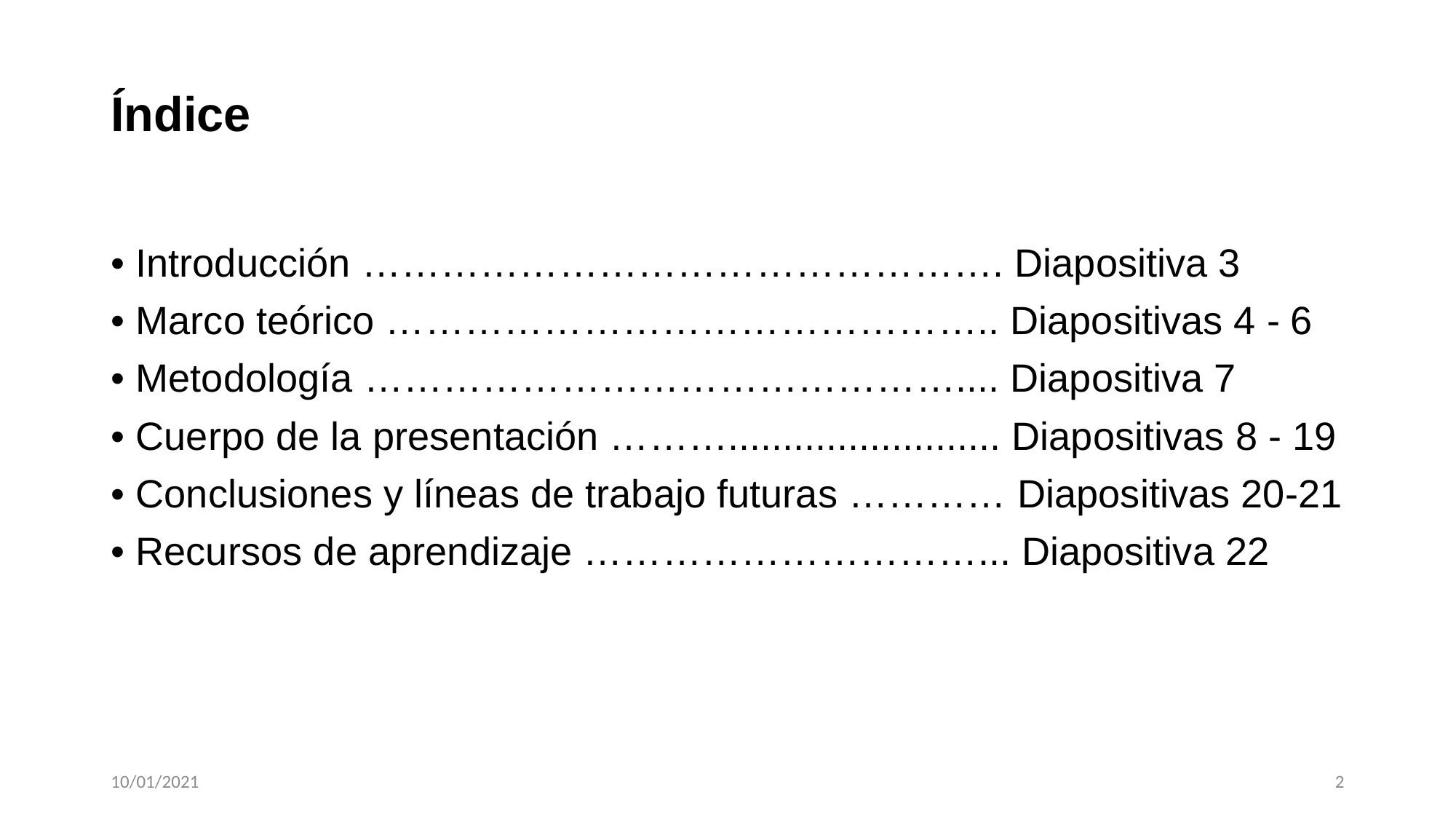

# Índice
• Introducción …………………………………………. Diapositiva 3
• Marco teórico ……………………………………….. Diapositivas 4 - 6
• Metodología ……………………………………….... Diapositiva 7
• Cuerpo de la presentación ………......................... Diapositivas 8 - 19
• Conclusiones y líneas de trabajo futuras ………… Diapositivas 20-21
• Recursos de aprendizaje …………………………... Diapositiva 22

10/01/2021
2